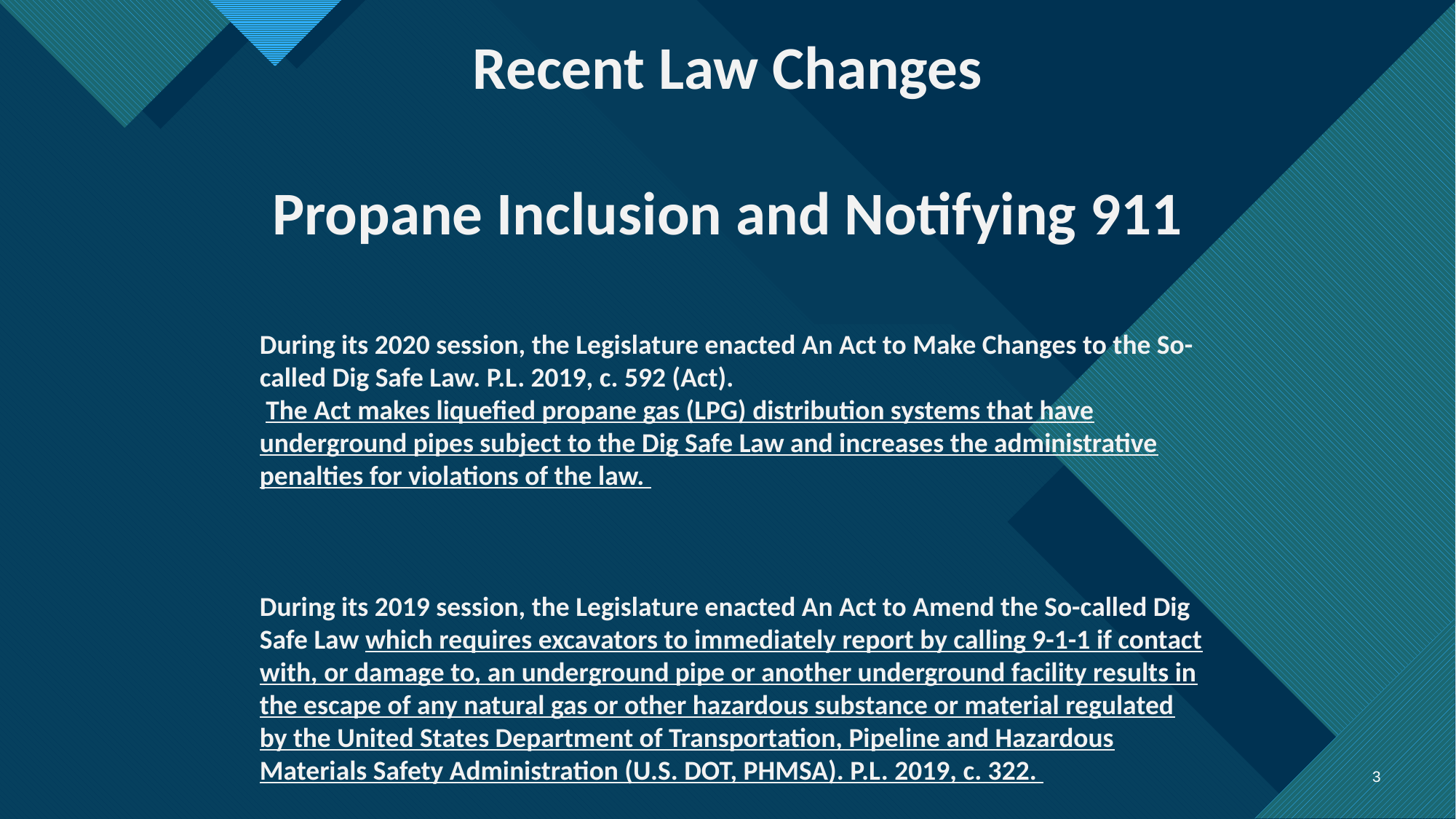

Recent Law Changes

Propane Inclusion and Notifying 911
During its 2020 session, the Legislature enacted An Act to Make Changes to the So-called Dig Safe Law. P.L. 2019, c. 592 (Act).
 The Act makes liquefied propane gas (LPG) distribution systems that have underground pipes subject to the Dig Safe Law and increases the administrative penalties for violations of the law.

During its 2019 session, the Legislature enacted An Act to Amend the So-called Dig Safe Law which requires excavators to immediately report by calling 9-1-1 if contact with, or damage to, an underground pipe or another underground facility results in the escape of any natural gas or other hazardous substance or material regulated by the United States Department of Transportation, Pipeline and Hazardous Materials Safety Administration (U.S. DOT, PHMSA). P.L. 2019, c. 322.
3